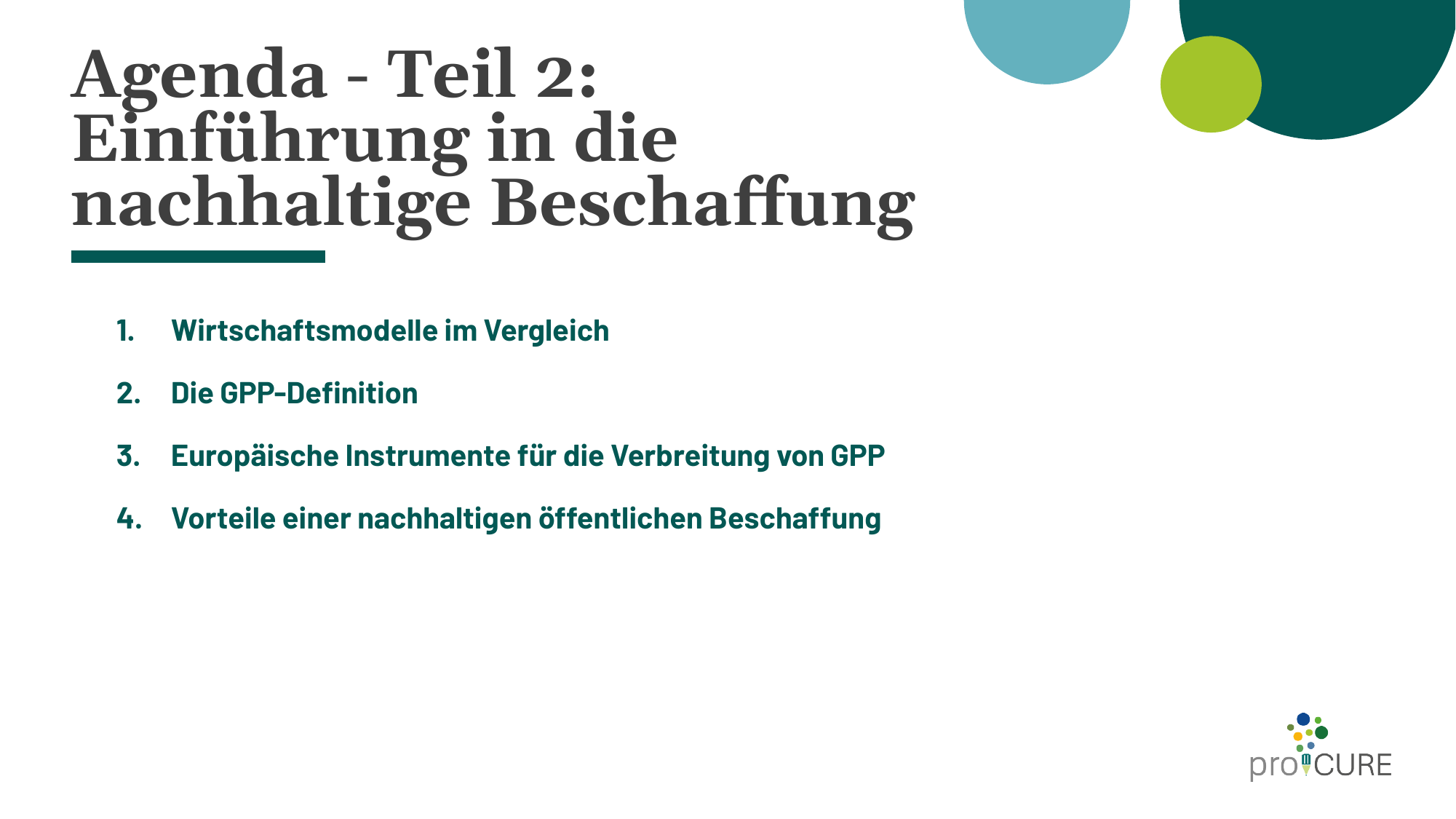

# Agenda - Teil 2: Einführung in die nachhaltige Beschaffung

Wirtschaftsmodelle im Vergleich
Die GPP-Definition
Europäische Instrumente für die Verbreitung von GPP
Vorteile einer nachhaltigen öffentlichen Beschaffung